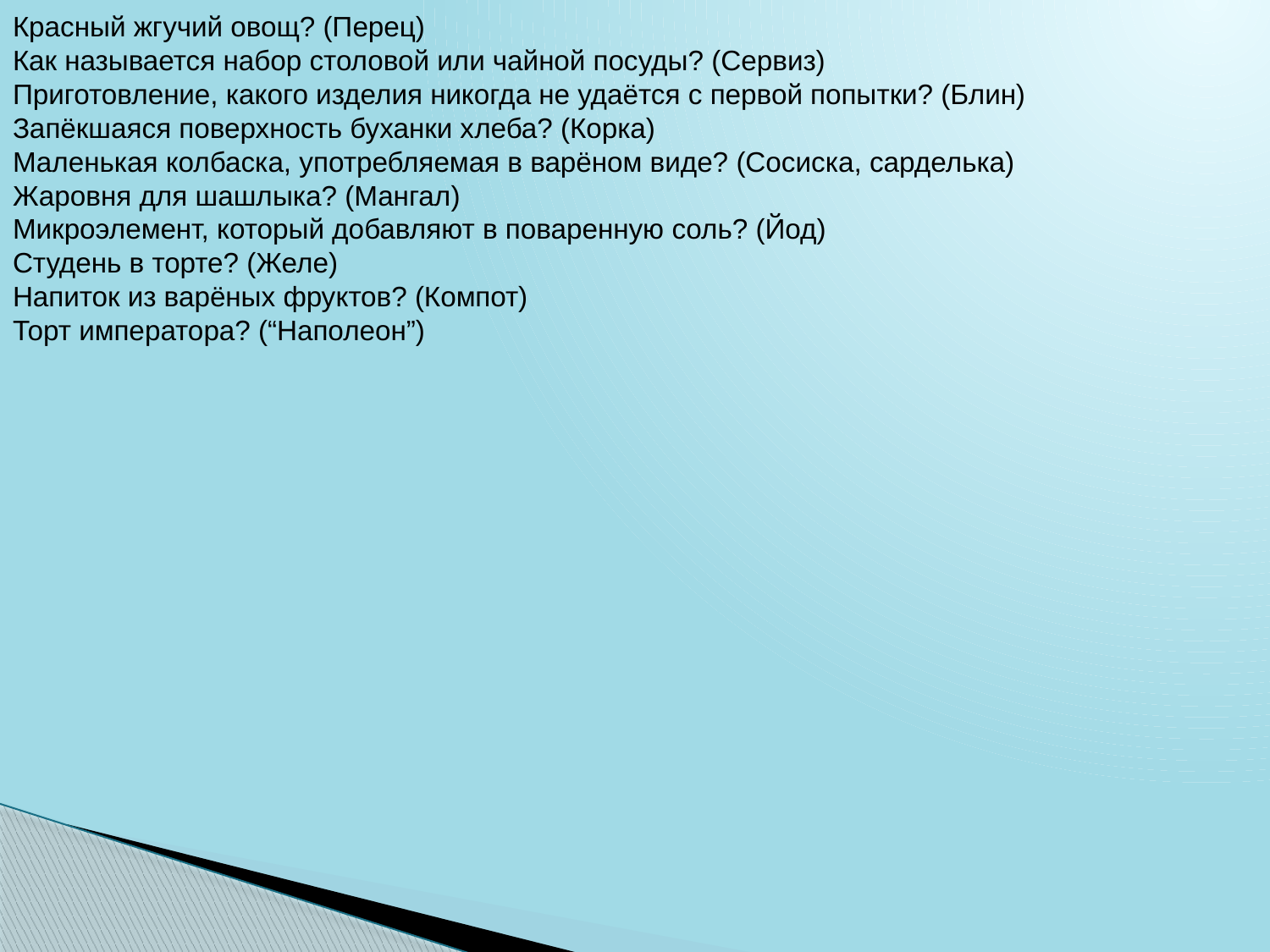

Красный жгучий овощ? (Перец)
Как называется набор столовой или чайной посуды? (Сервиз)
Приготовление, какого изделия никогда не удаётся с первой попытки? (Блин)
Запёкшаяся поверхность буханки хлеба? (Корка)
Маленькая колбаска, употребляемая в варёном виде? (Сосиска, сарделька)
Жаровня для шашлыка? (Мангал)
Микроэлемент, который добавляют в поваренную соль? (Йод)
Студень в торте? (Желе)
Напиток из варёных фруктов? (Компот)
Торт императора? (“Наполеон”)